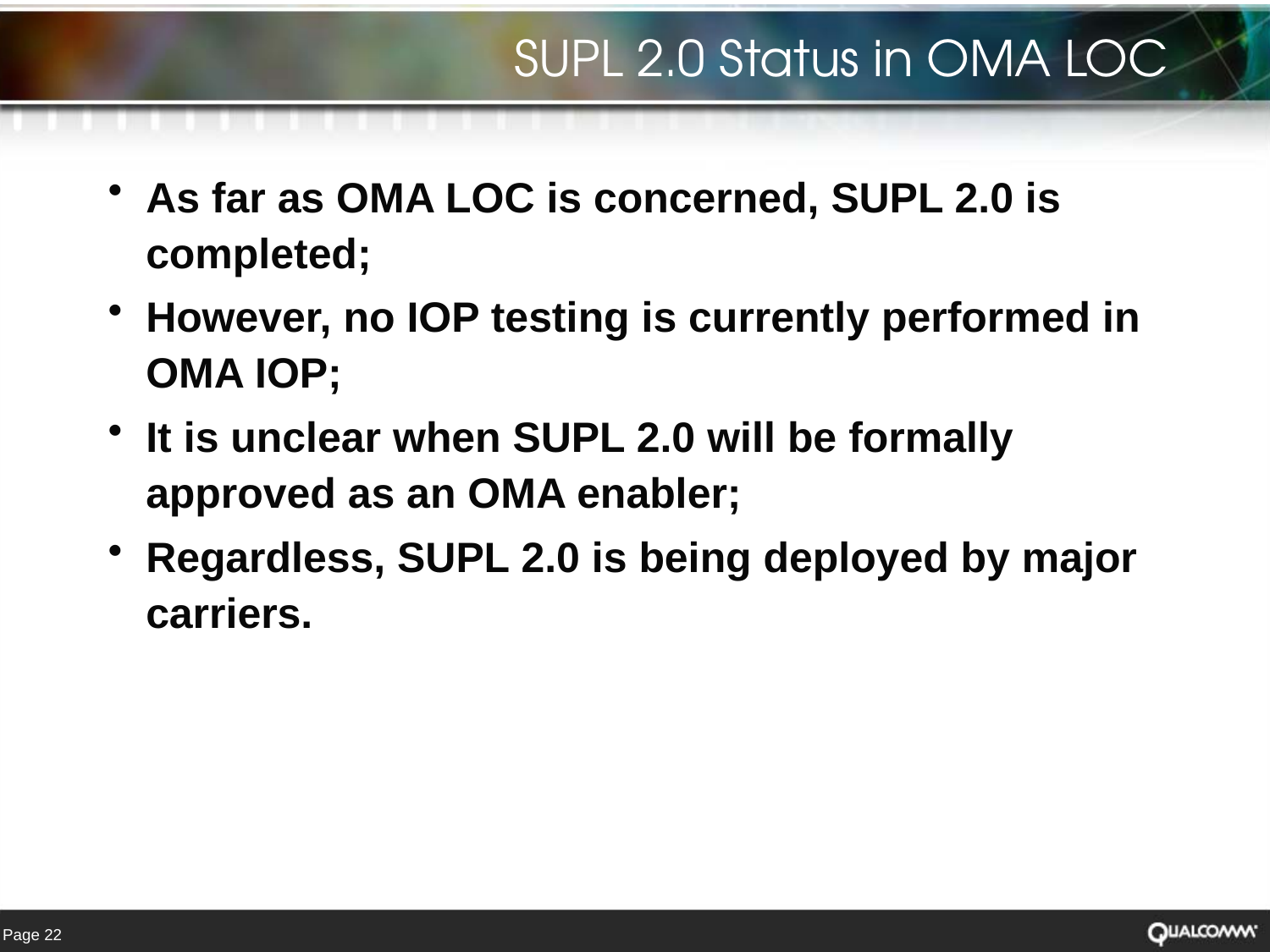

SUPL 2.0 Status in OMA LOC

As far as OMA LOC is concerned, SUPL 2.0 is completed;
However, no IOP testing is currently performed in OMA IOP;
It is unclear when SUPL 2.0 will be formally approved as an OMA enabler;
Regardless, SUPL 2.0 is being deployed by major carriers.